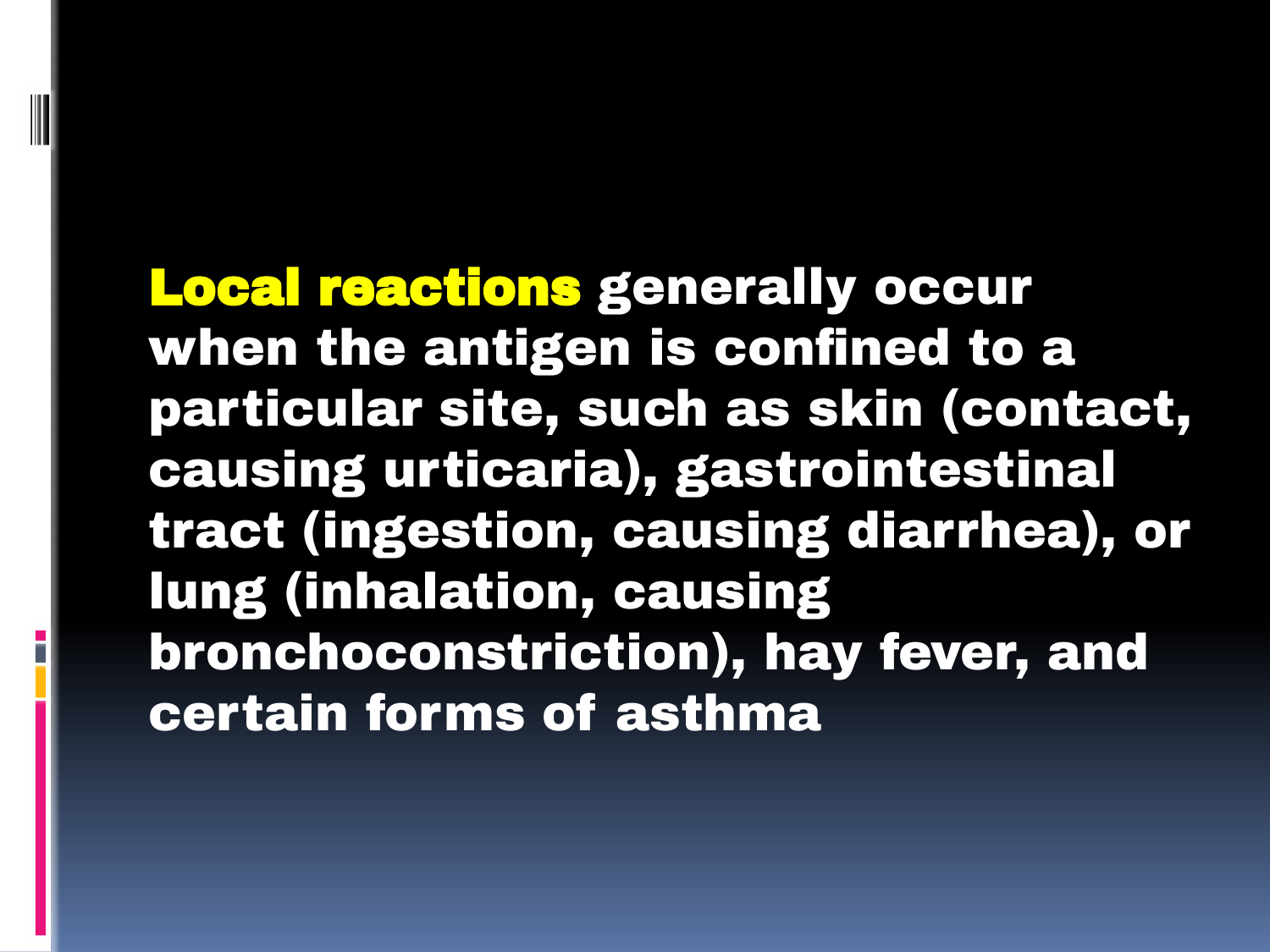

#
Local reactions generally occur when the antigen is confined to a particular site, such as skin (contact, causing urticaria), gastrointestinal tract (ingestion, causing diarrhea), or lung (inhalation, causing bronchoconstriction), hay fever, and certain forms of asthma